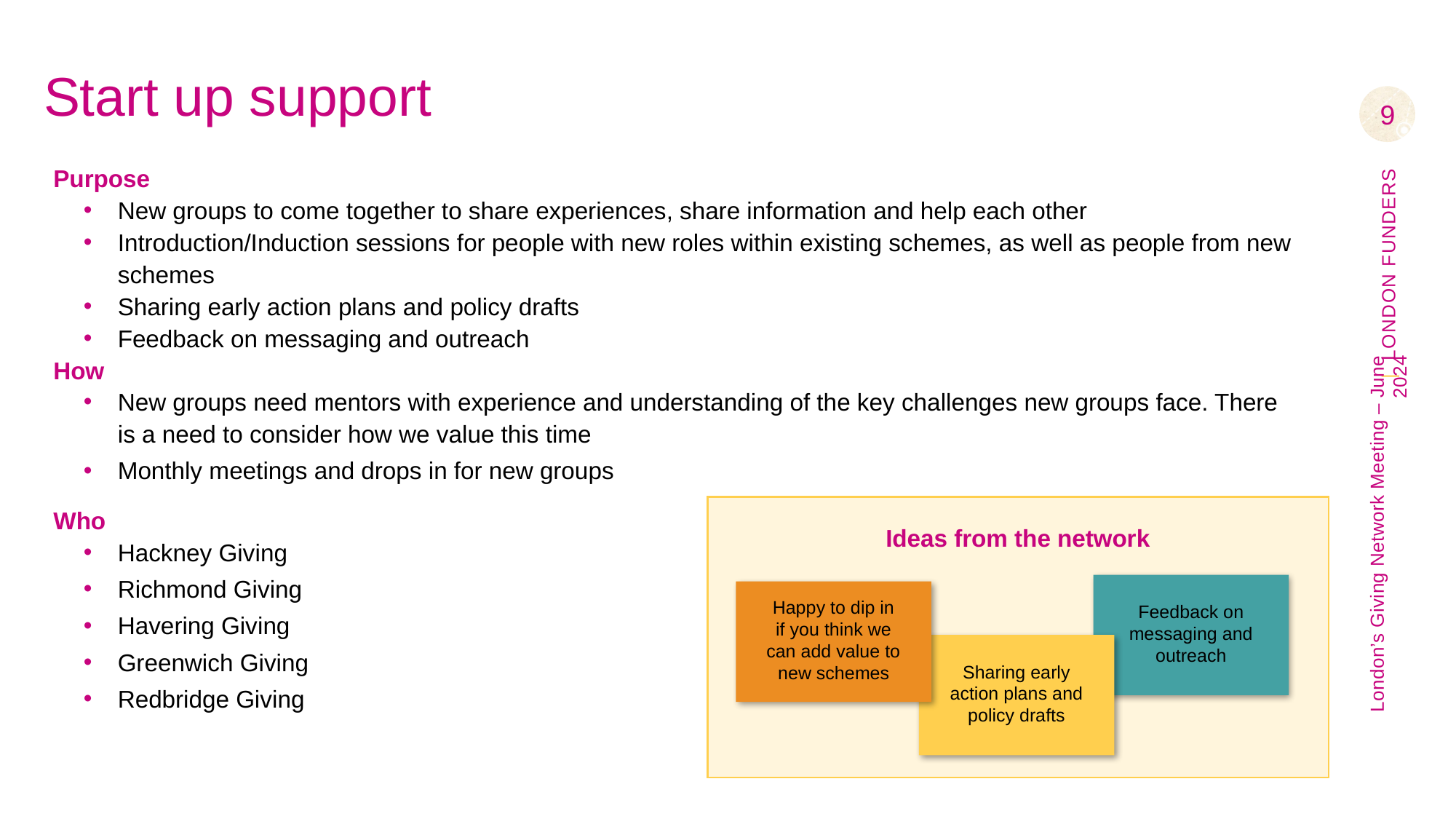

# Start up support
9
Purpose
New groups to come together to share experiences, share information and help each other
Introduction/Induction sessions for people with new roles within existing schemes, as well as people from new schemes
Sharing early action plans and policy drafts
Feedback on messaging and outreach
How
New groups need mentors with experience and understanding of the key challenges new groups face. There is a need to consider how we value this time
Monthly meetings and drops in for new groups
Who
Hackney Giving
Richmond Giving
Havering Giving
Greenwich Giving
Redbridge Giving
Ideas from the network
Feedback on messaging and outreach
Happy to dip in if you think we can add value to new schemes
Sharing early action plans and policy drafts
London’s Giving Network Meeting – June 2024